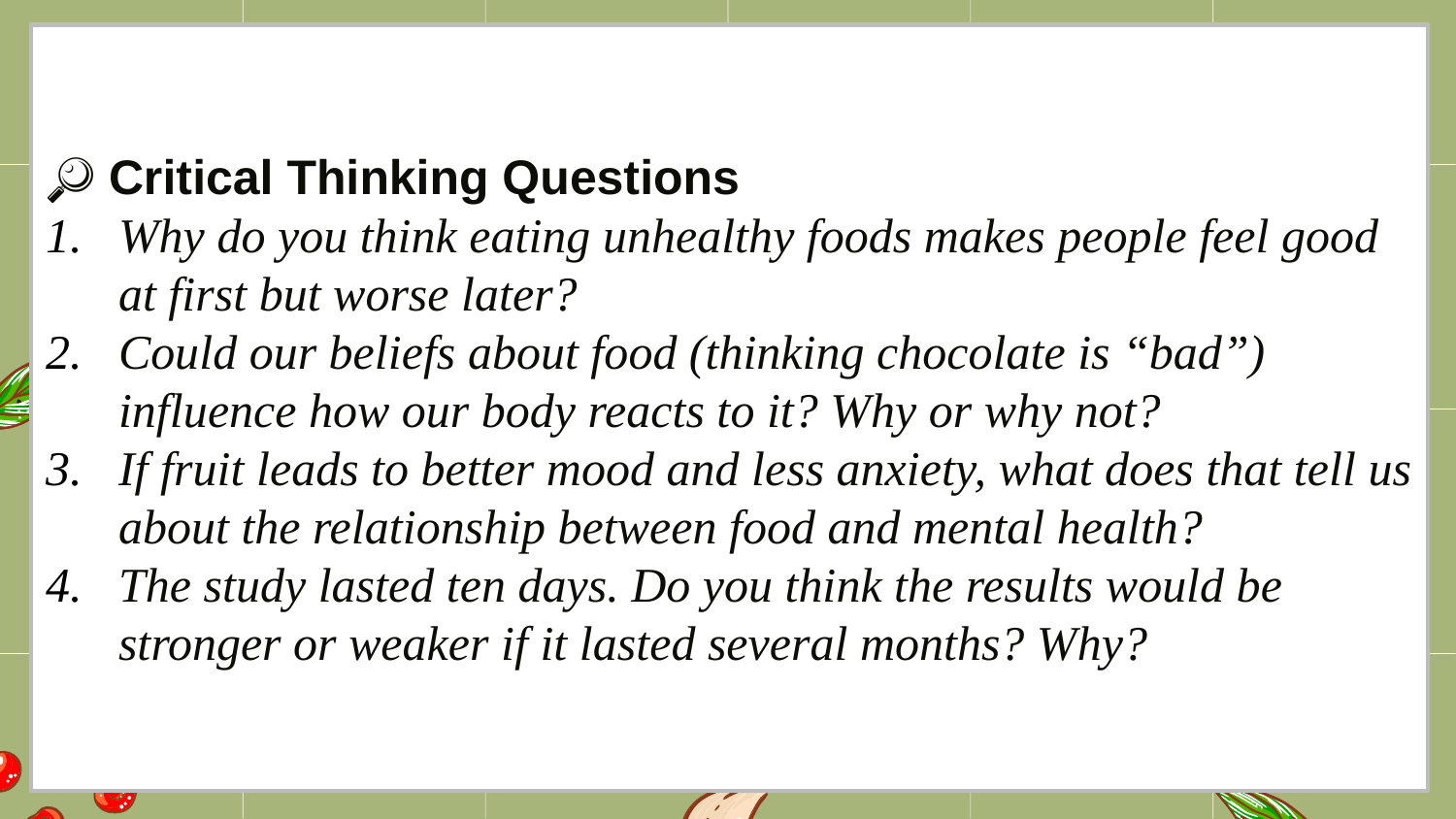

🔎 Critical Thinking Questions
Why do you think eating unhealthy foods makes people feel good at first but worse later?
Could our beliefs about food (thinking chocolate is “bad”) influence how our body reacts to it? Why or why not?
If fruit leads to better mood and less anxiety, what does that tell us about the relationship between food and mental health?
The study lasted ten days. Do you think the results would be stronger or weaker if it lasted several months? Why?
#